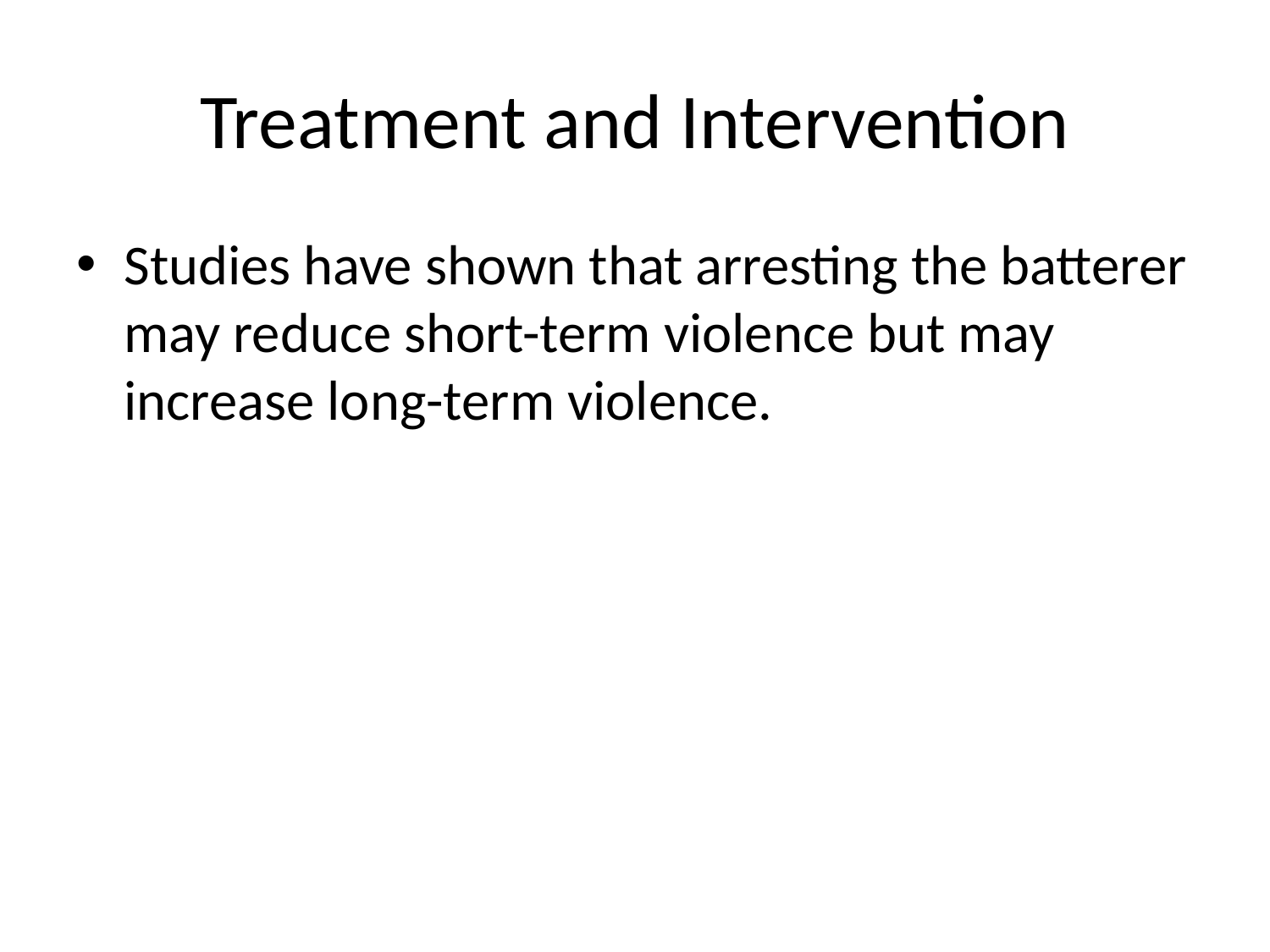

# Treatment and Intervention
Studies have shown that arresting the batterer may reduce short-term violence but may increase long-term violence.